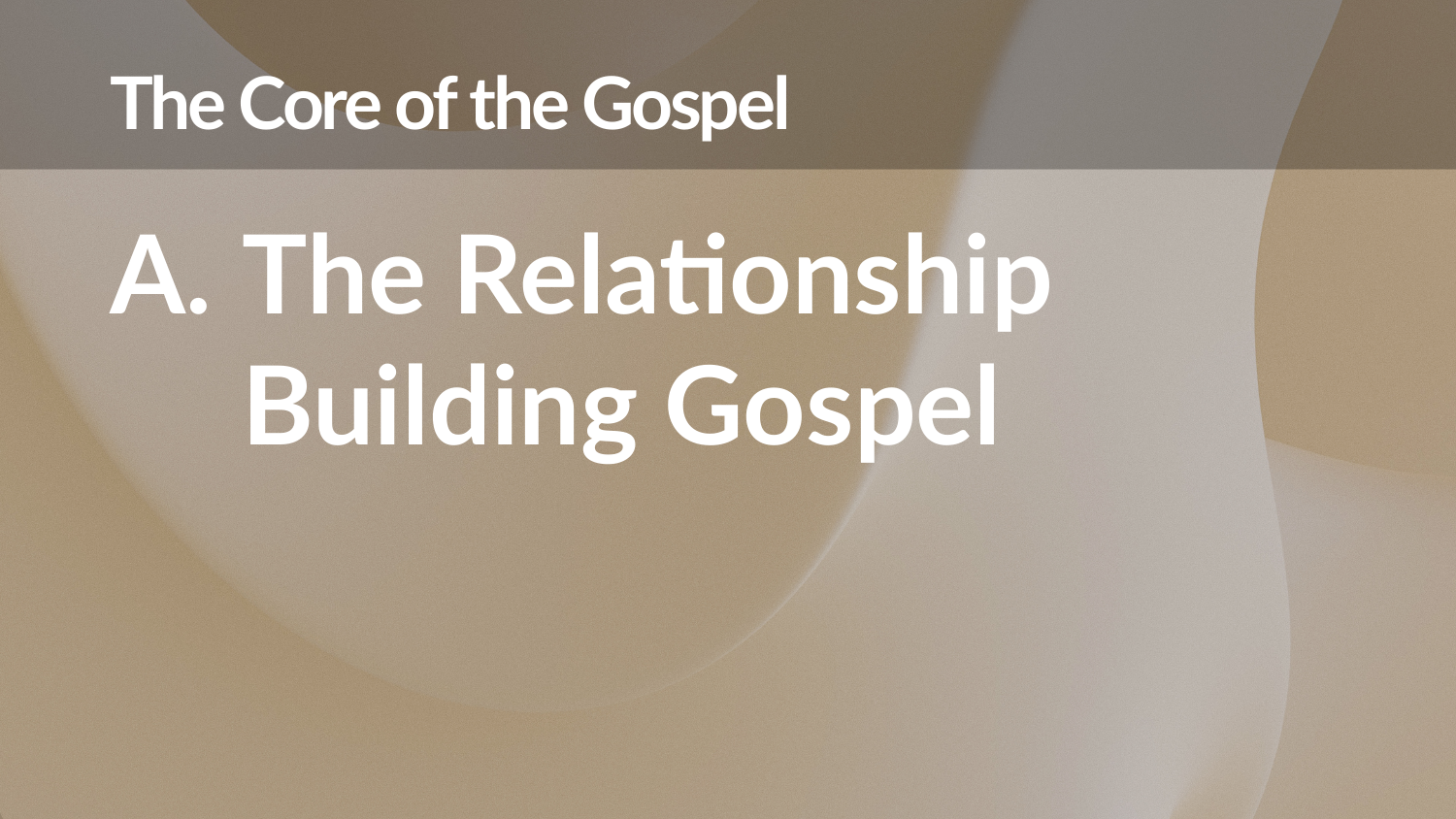

# The Core of the Gospel
The Relationship
Building Gospel